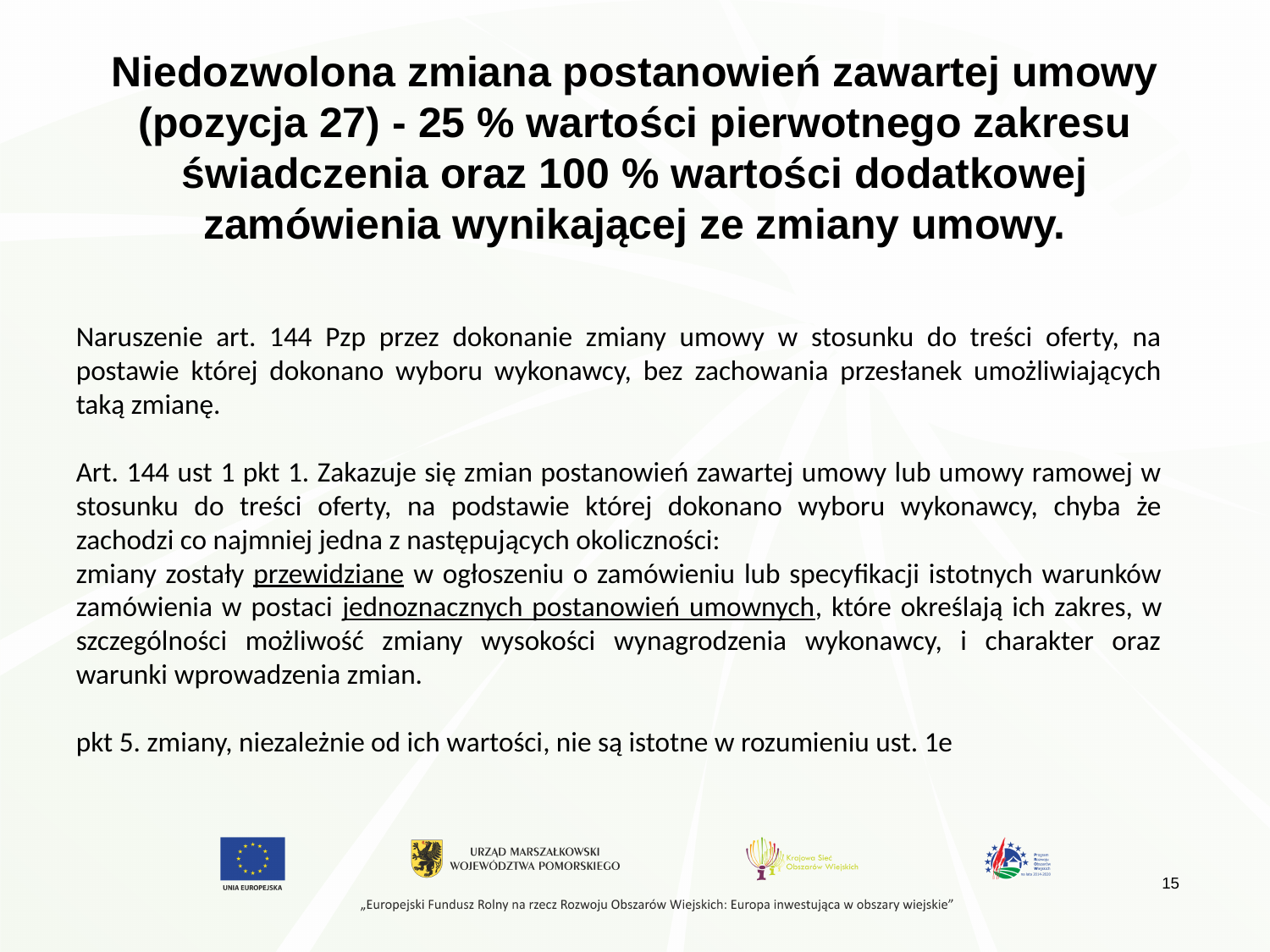

# Niedozwolona zmiana postanowień zawartej umowy (pozycja 27) - 25 % wartości pierwotnego zakresu świadczenia oraz 100 % wartości dodatkowej zamówienia wynikającej ze zmiany umowy.
Naruszenie art. 144 Pzp przez dokonanie zmiany umowy w stosunku do treści oferty, na postawie której dokonano wyboru wykonawcy, bez zachowania przesłanek umożliwiających taką zmianę.

Art. 144 ust 1 pkt 1. Zakazuje się zmian postanowień zawartej umowy lub umowy ramowej w stosunku do treści oferty, na podstawie której dokonano wyboru wykonawcy, chyba że zachodzi co najmniej jedna z następujących okoliczności:
zmiany zostały przewidziane w ogłoszeniu o zamówieniu lub specyfikacji istotnych warunków zamówienia w postaci jednoznacznych postanowień umownych, które określają ich zakres, w szczególności możliwość zmiany wysokości wynagrodzenia wykonawcy, i charakter oraz warunki wprowadzenia zmian.

pkt 5. zmiany, niezależnie od ich wartości, nie są istotne w rozumieniu ust. 1e

15